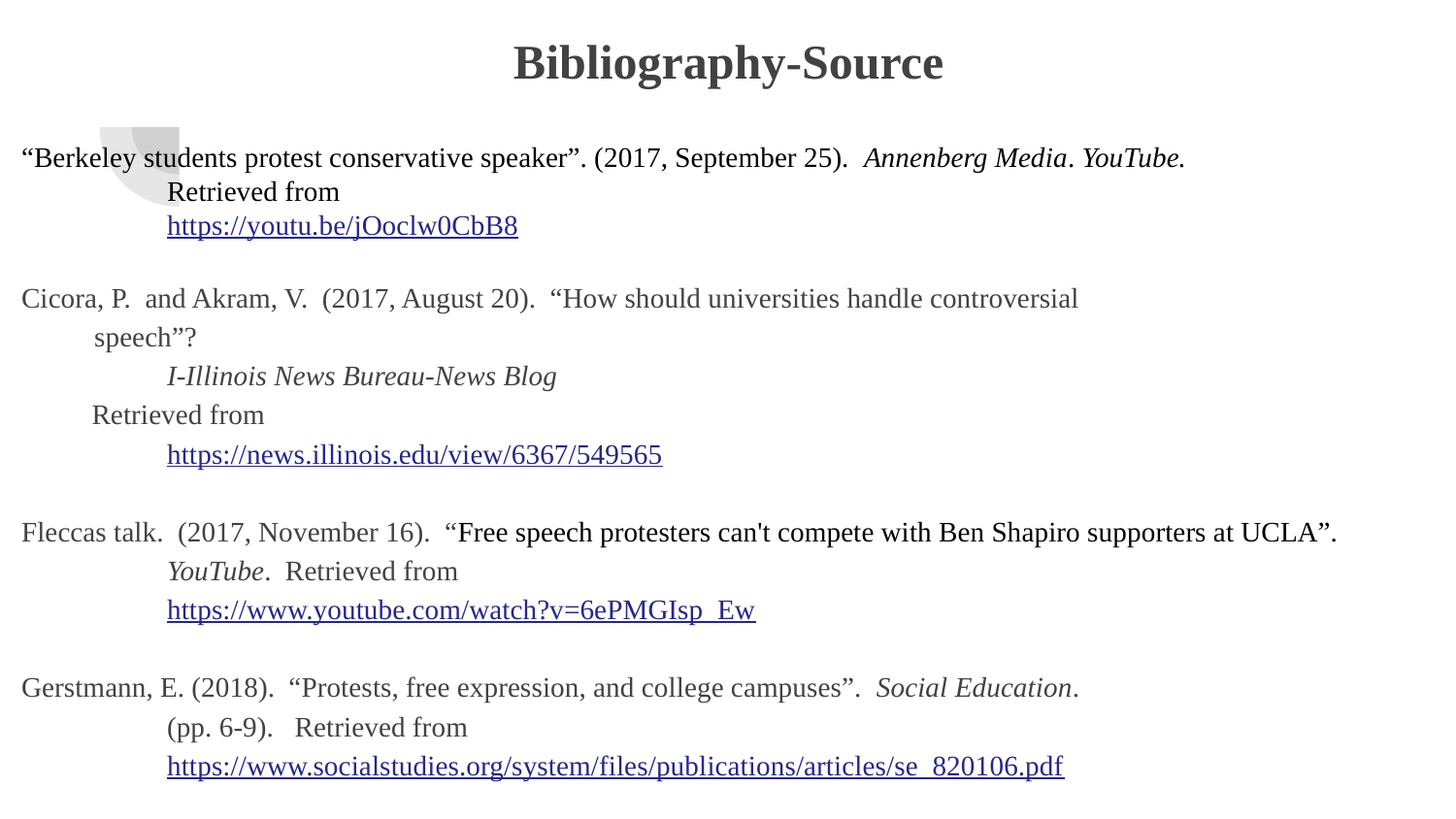

# Bibliography-Source

“Berkeley students protest conservative speaker”. (2017, September 25).  Annenberg Media. YouTube.
 	Retrieved from
	https://youtu.be/jOoclw0CbB8

Cicora, P.  and Akram, V.  (2017, August 20).  “How should universities handle controversial
speech”?
	I-Illinois News Bureau-News Blog
          Retrieved from
	https://news.illinois.edu/view/6367/549565

Fleccas talk.  (2017, November 16).  “Free speech protesters can't compete with Ben Shapiro supporters at UCLA”.
	YouTube.  Retrieved from
	https://www.youtube.com/watch?v=6ePMGIsp_Ew

Gerstmann, E. (2018).  “Protests, free expression, and college campuses”.  Social Education.
	(pp. 6-9).   Retrieved from
	https://www.socialstudies.org/system/files/publications/articles/se_820106.pdf